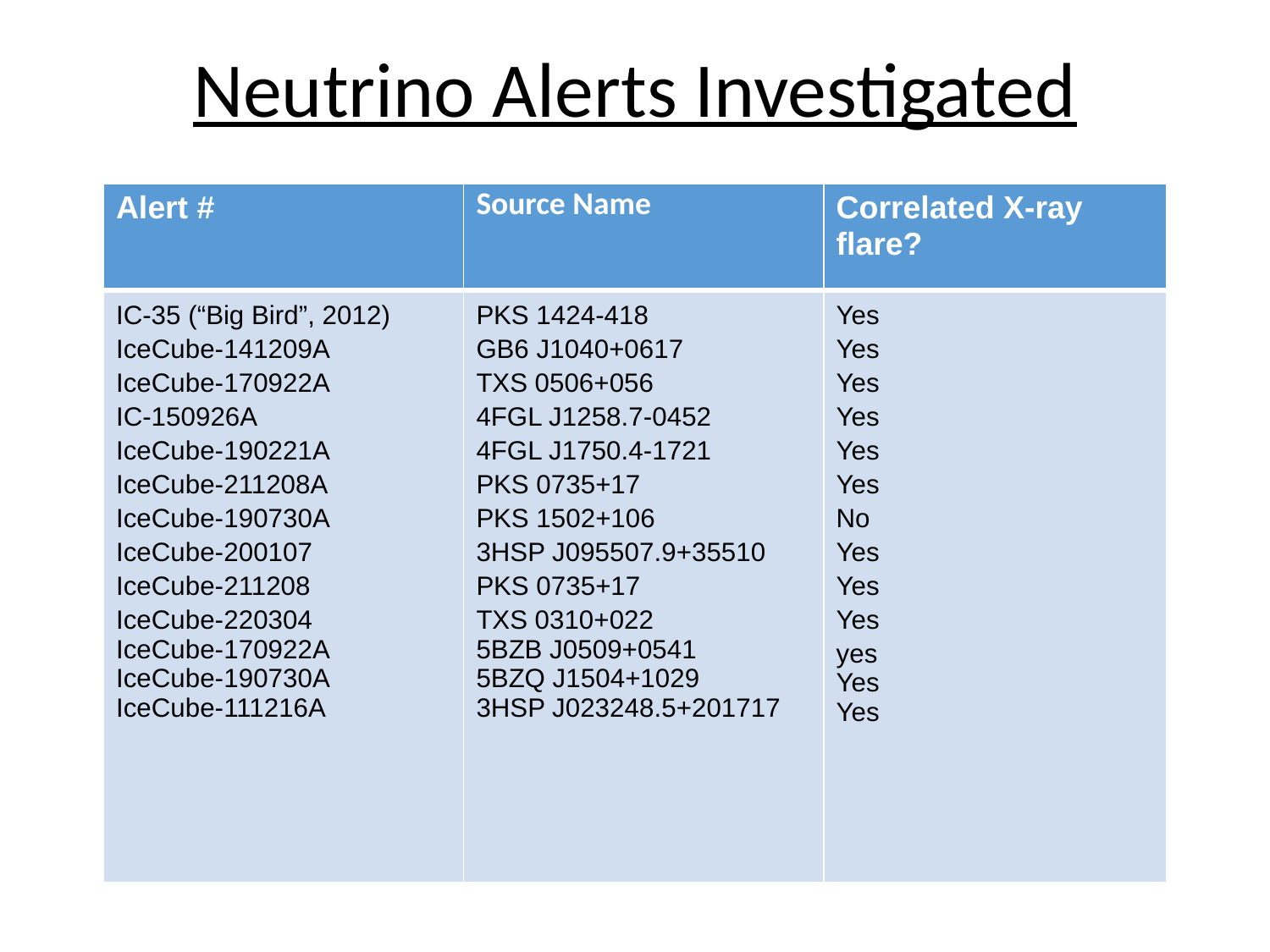

# Neutrino Alerts Investigated
| Alert # | Source Name | Correlated X-ray flare? |
| --- | --- | --- |
| IC-35 (“Big Bird”, 2012) IceCube-141209A IceCube-170922A IC-150926A IceCube-190221A IceCube-211208A IceCube-190730A IceCube-200107 IceCube-211208 IceCube-220304 IceCube-170922A IceCube-190730A IceCube-111216A | PKS 1424-418 GB6 J1040+0617 TXS 0506+056 4FGL J1258.7-0452 4FGL J1750.4-1721 PKS 0735+17 PKS 1502+106 3HSP J095507.9+35510 PKS 0735+17 TXS 0310+022 5BZB J0509+0541 5BZQ J1504+1029 3HSP J023248.5+201717 | Yes Yes Yes Yes Yes Yes No Yes Yes Yes yes Yes Yes |